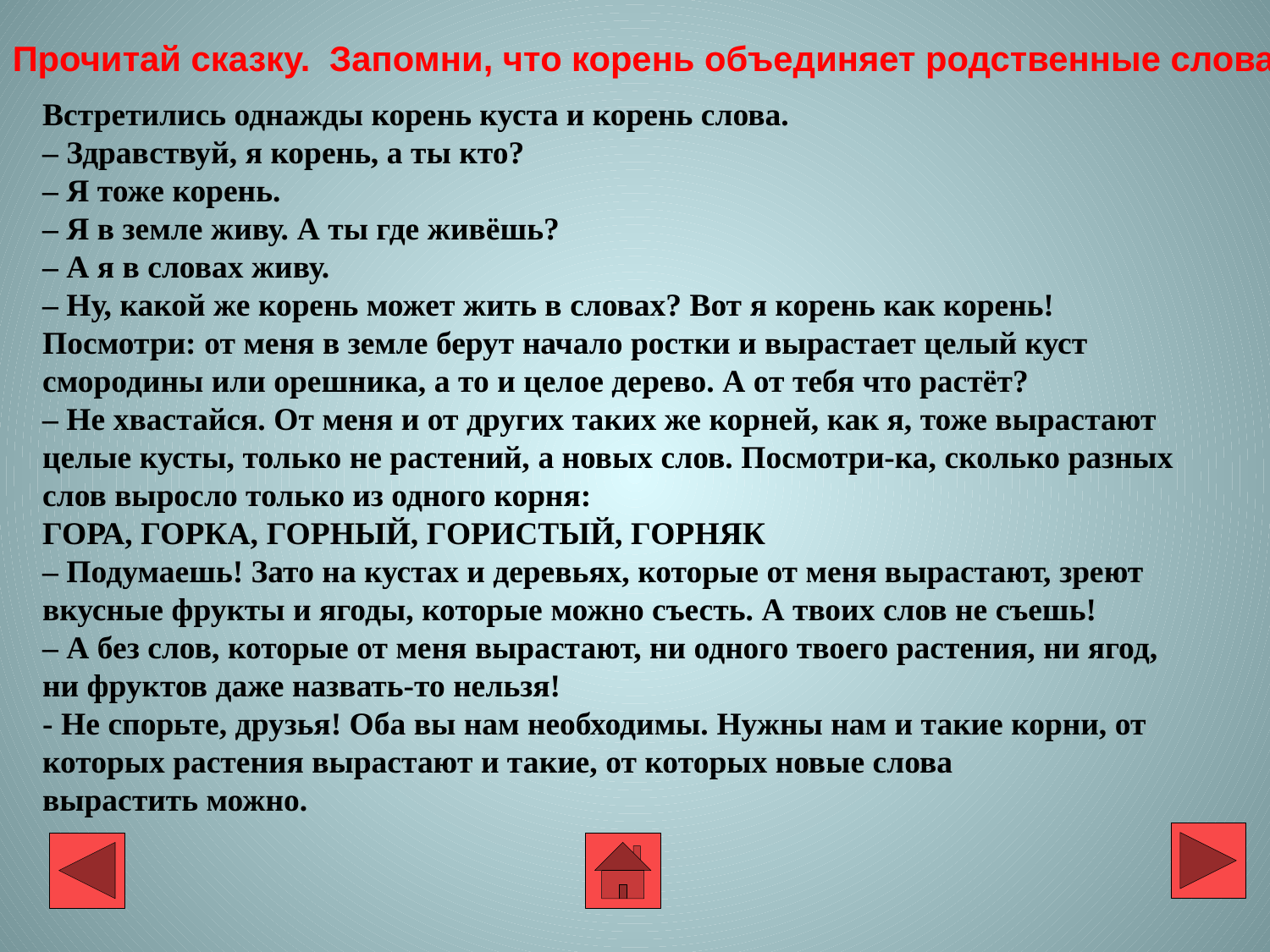

# Встретились однажды корень куста и корень слова. – Здравствуй, я корень, а ты кто? – Я тоже корень. – Я в земле живу. А ты где живёшь? – А я в словах живу. – Ну, какой же корень может жить в словах? Вот я корень как корень! Посмотри: от меня в земле берут начало ростки и вырастает целый куст смородины или орешника, а то и целое дерево. А от тебя что растёт? – Не хвастайся. От меня и от других таких же корней, как я, тоже вырастают целые кусты, только не растений, а новых слов. Посмотри-ка, сколько разных слов выросло только из одного корня: ГОРА, ГОРКА, ГОРНЫЙ, ГОРИСТЫЙ, ГОРНЯК – Подумаешь! Зато на кустах и деревьях, которые от меня вырастают, зреют вкусные фрукты и ягоды, которые можно съесть. А твоих слов не съешь! – А без слов, которые от меня вырастают, ни одного твоего растения, ни ягод, ни фруктов даже назвать-то нельзя! - Не спорьте, друзья! Оба вы нам необходимы. Нужны нам и такие корни, от которых растения вырастают и такие, от которых новые слова вырастить можно.
Прочитай сказку.  Запомни, что корень объединяет родственные слова